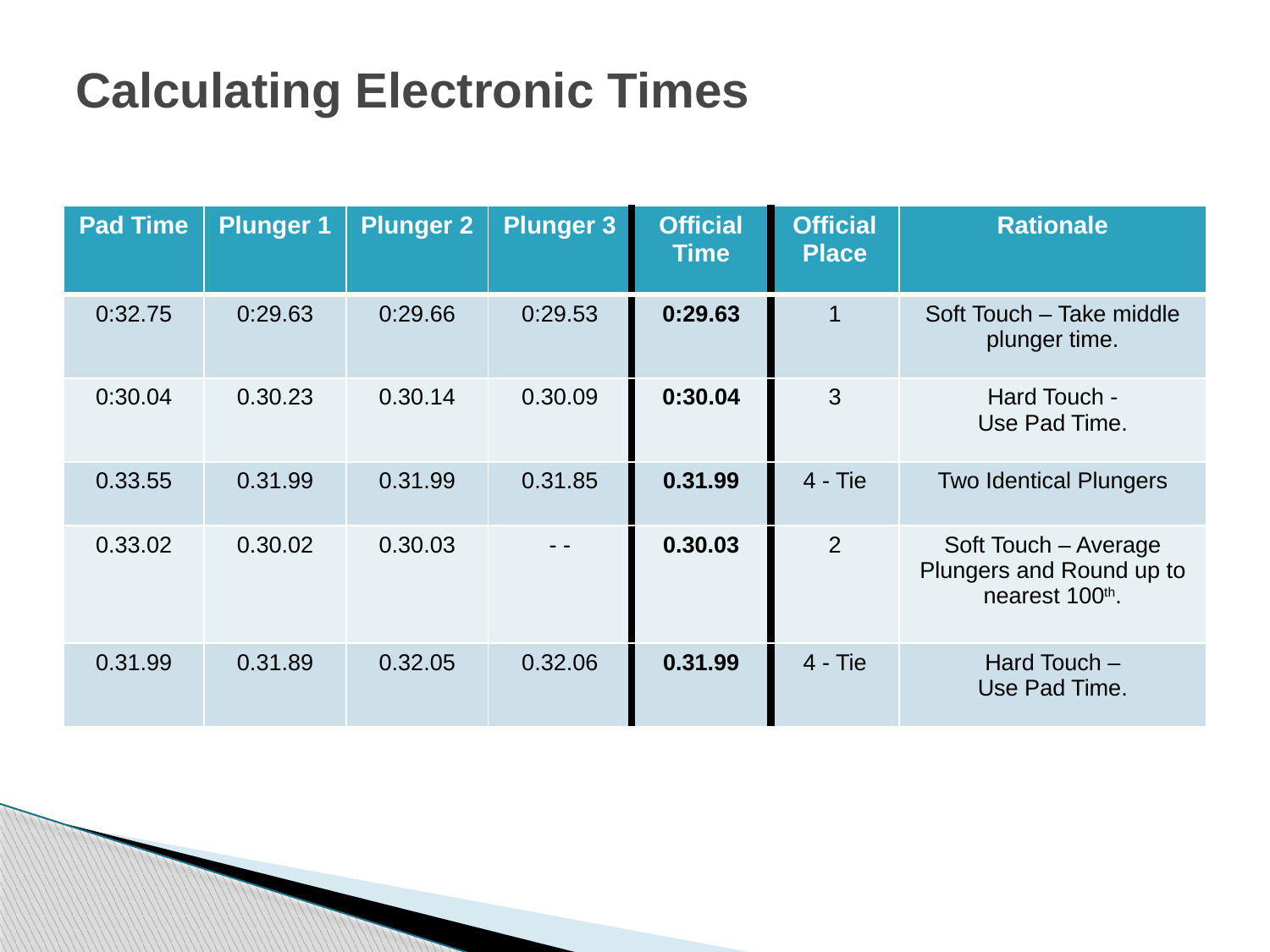

# Calculating Electronic Times
| Pad Time | Plunger 1 | Plunger 2 | Plunger 3 | Official Time | Official Place | Rationale |
| --- | --- | --- | --- | --- | --- | --- |
| 0:32.75 | 0:29.63 | 0:29.66 | 0:29.53 | 0:29.63 | 1 | Soft Touch – Take middle plunger time. |
| 0:30.04 | 0.30.23 | 0.30.14 | 0.30.09 | 0:30.04 | 3 | Hard Touch - Use Pad Time. |
| 0.33.55 | 0.31.99 | 0.31.99 | 0.31.85 | 0.31.99 | 4 - Tie | Two Identical Plungers |
| 0.33.02 | 0.30.02 | 0.30.03 | - - | 0.30.03 | 2 | Soft Touch – Average Plungers and Round up to nearest 100th. |
| 0.31.99 | 0.31.89 | 0.32.05 | 0.32.06 | 0.31.99 | 4 - Tie | Hard Touch – Use Pad Time. |